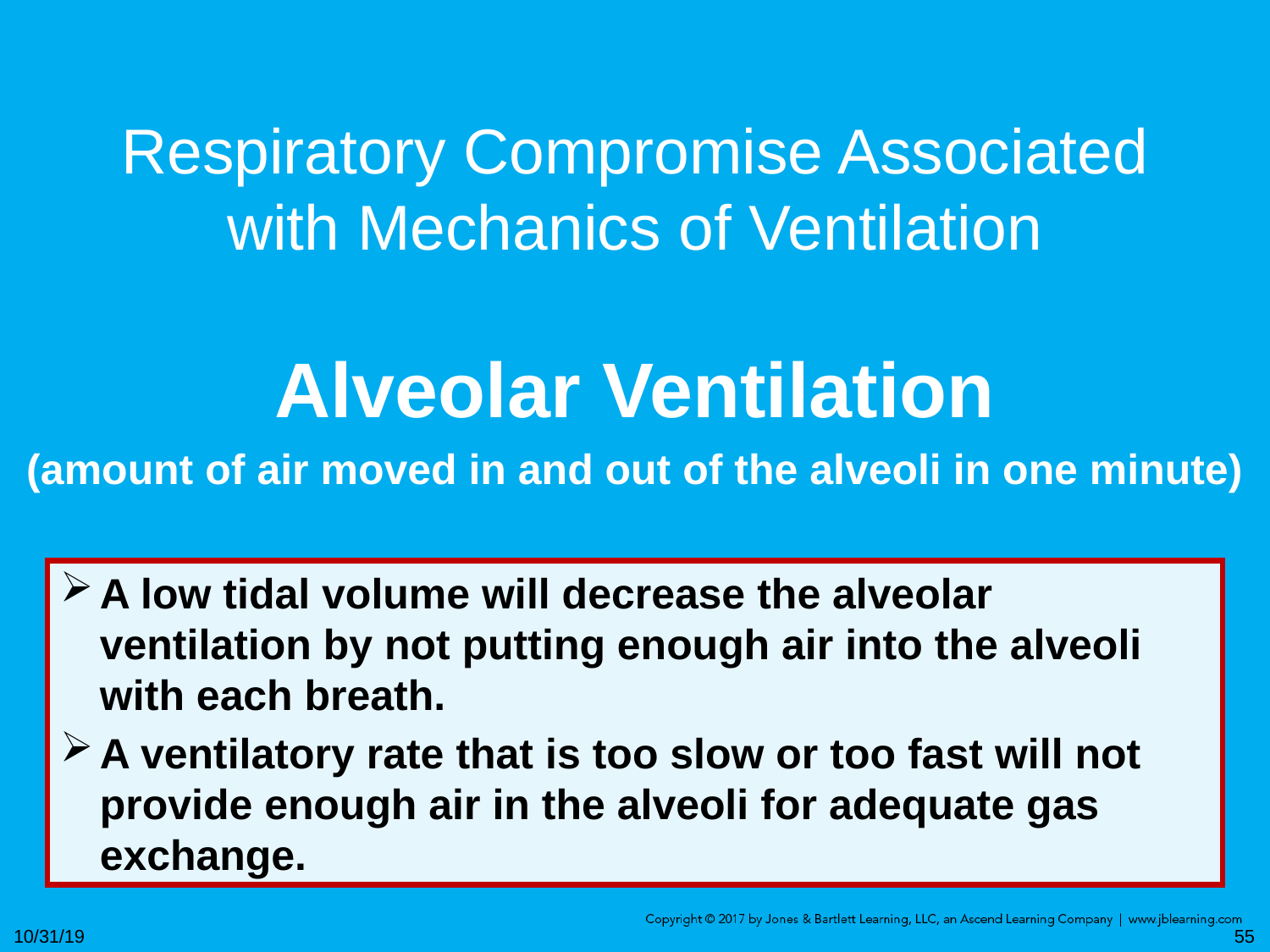

Respiratory Compromise Associated with Mechanics of Ventilation
Alveolar Ventilation
(amount of air moved in and out of the alveoli in one minute)
A low tidal volume will decrease the alveolar ventilation by not putting enough air into the alveoli with each breath.
A ventilatory rate that is too slow or too fast will not provide enough air in the alveoli for adequate gas exchange.
10/31/19
55